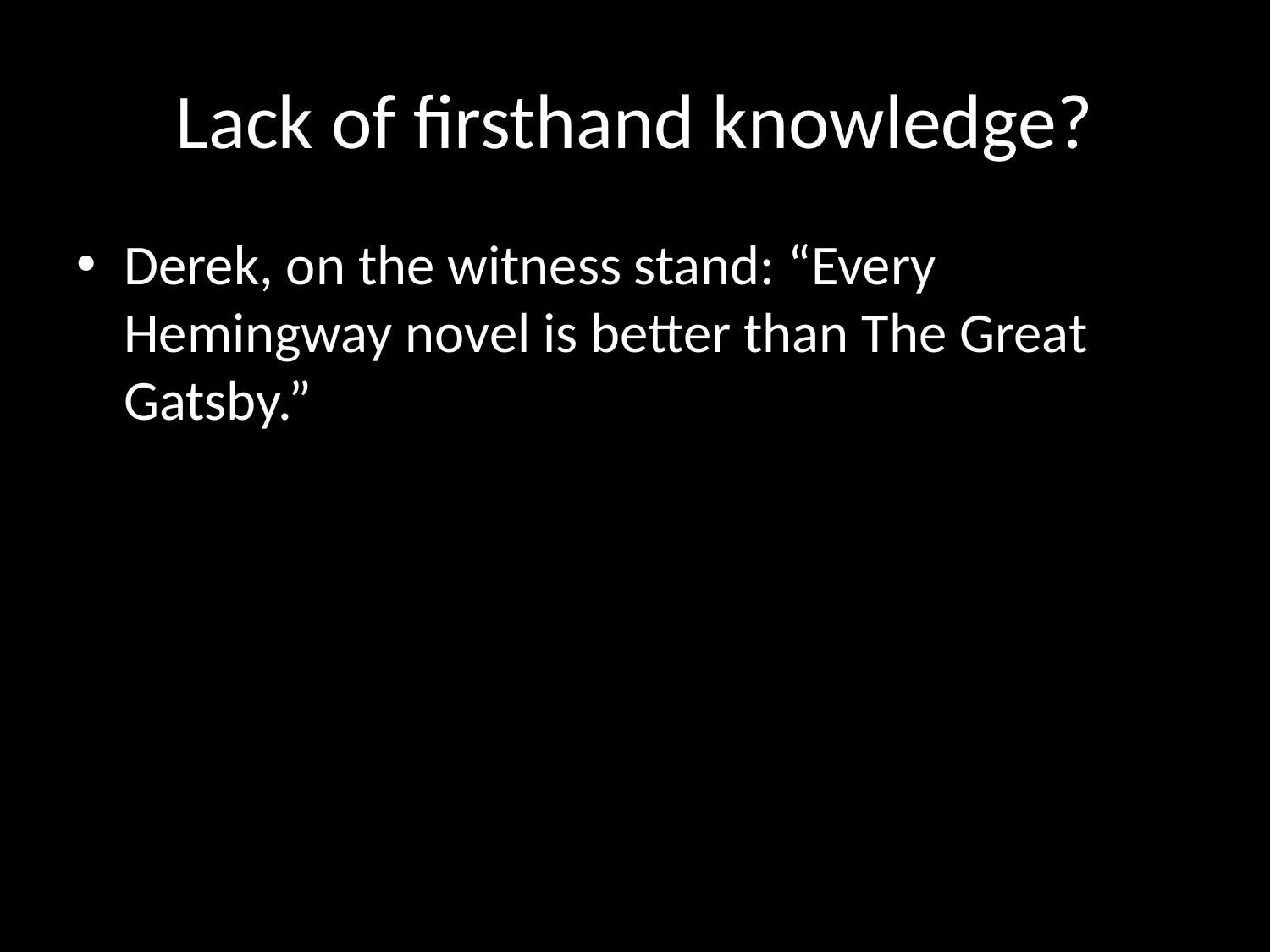

# Lack of firsthand knowledge?
Derek, on the witness stand: “Every Hemingway novel is better than The Great Gatsby.”